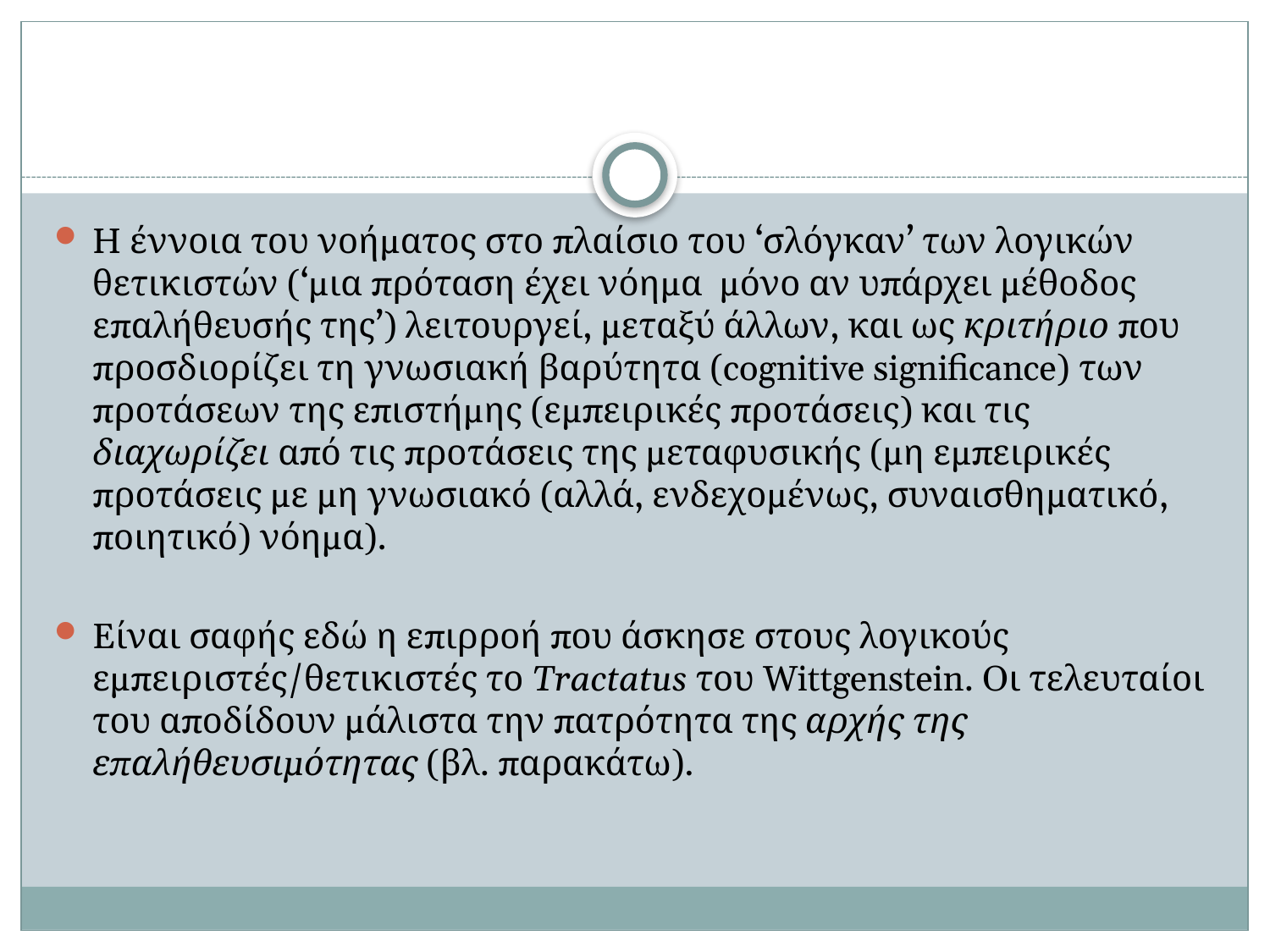

#
Η έννοια του νοήματος στο πλαίσιο του ‘σλόγκαν’ των λογικών θετικιστών (‘μια πρόταση έχει νόημα  μόνο αν υπάρχει μέθοδος επαλήθευσής της’) λειτουργεί, μεταξύ άλλων, και ως κριτήριο που προσδιορίζει τη γνωσιακή βαρύτητα (cognitive significance) των προτάσεων της επιστήμης (εμπειρικές προτάσεις) και τις διαχωρίζει από τις προτάσεις της μεταφυσικής (μη εμπειρικές προτάσεις με μη γνωσιακό (αλλά, ενδεχομένως, συναισθηματικό, ποιητικό) νόημα).

Είναι σαφής εδώ η επιρροή που άσκησε στους λογικούς εμπειριστές/θετικιστές το Tractatus του Wittgenstein. Οι τελευταίοι του αποδίδουν μάλιστα την πατρότητα της αρχής της επαλήθευσιμότητας (βλ. παρακάτω).